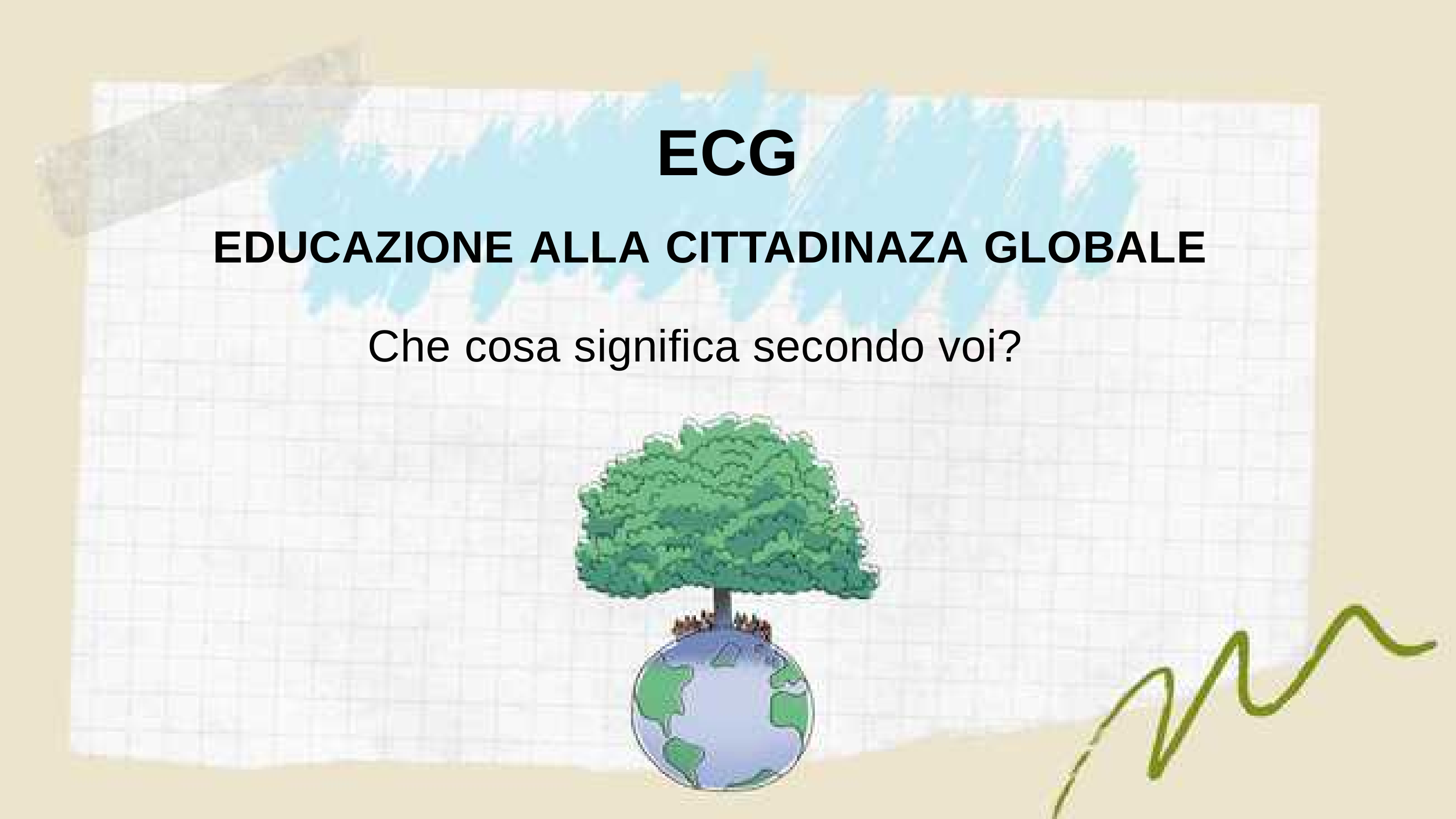

ECG
EDUCAZIONE ALLA CITTADINAZA GLOBALE
Che cosa significa secondo voi?